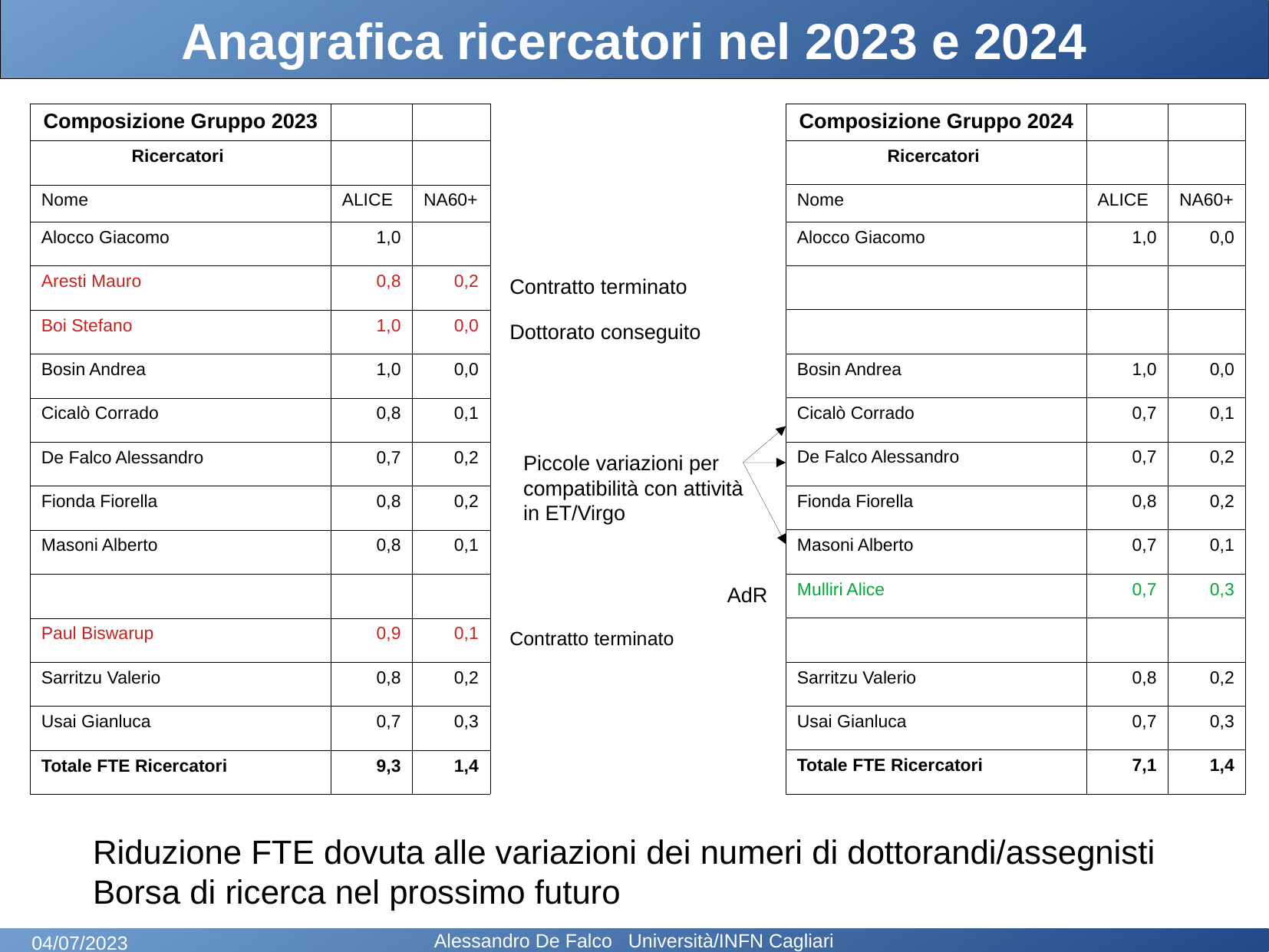

Anagrafica ricercatori nel 2023 e 2024
| Composizione Gruppo 2024 |  |  |
| --- | --- | --- |
| Ricercatori |  |  |
| Nome | ALICE | NA60+ |
| Alocco Giacomo | 1,0 | 0,0 |
|  |  |  |
|  |  |  |
| Bosin Andrea | 1,0 | 0,0 |
| Cicalò Corrado | 0,7 | 0,1 |
| De Falco Alessandro | 0,7 | 0,2 |
| Fionda Fiorella | 0,8 | 0,2 |
| Masoni Alberto | 0,7 | 0,1 |
| Mulliri Alice | 0,7 | 0,3 |
|  |  |  |
| Sarritzu Valerio | 0,8 | 0,2 |
| Usai Gianluca | 0,7 | 0,3 |
| Totale FTE Ricercatori | 7,1 | 1,4 |
| Composizione Gruppo 2023 |  |  |
| --- | --- | --- |
| Ricercatori |  |  |
| Nome | ALICE | NA60+ |
| Alocco Giacomo | 1,0 |  |
| Aresti Mauro | 0,8 | 0,2 |
| Boi Stefano | 1,0 | 0,0 |
| Bosin Andrea | 1,0 | 0,0 |
| Cicalò Corrado | 0,8 | 0,1 |
| De Falco Alessandro | 0,7 | 0,2 |
| Fionda Fiorella | 0,8 | 0,2 |
| Masoni Alberto | 0,8 | 0,1 |
|  |  |  |
| Paul Biswarup | 0,9 | 0,1 |
| Sarritzu Valerio | 0,8 | 0,2 |
| Usai Gianluca | 0,7 | 0,3 |
| Totale FTE Ricercatori | 9,3 | 1,4 |
Contratto terminato
Dottorato conseguito

Piccole variazioni per
compatibilità con attività
in ET/Virgo

AdR
Contratto terminato
Riduzione FTE dovuta alle variazioni dei numeri di dottorandi/assegnisti
Borsa di ricerca nel prossimo futuro
Alessandro De Falco   Università/INFN Cagliari
04/07/2023